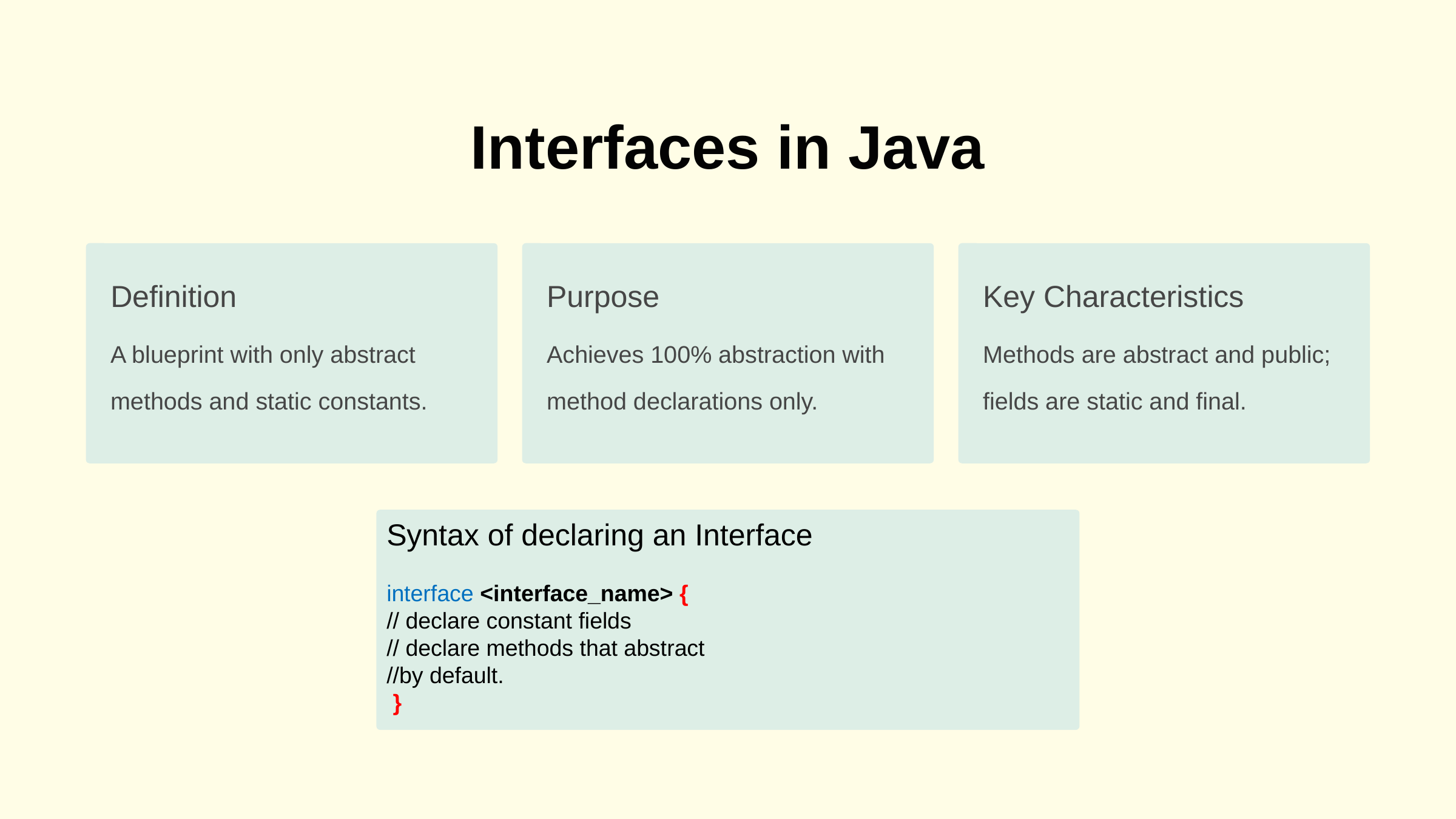

Interfaces in Java

Definition
Purpose
Key Characteristics
A blueprint with only abstract methods and static constants.
Achieves 100% abstraction with method declarations only.
Methods are abstract and public; fields are static and final.
Syntax of declaring an Interface

interface <interface_name> {
// declare constant fields
// declare methods that abstract
//by default.
 }